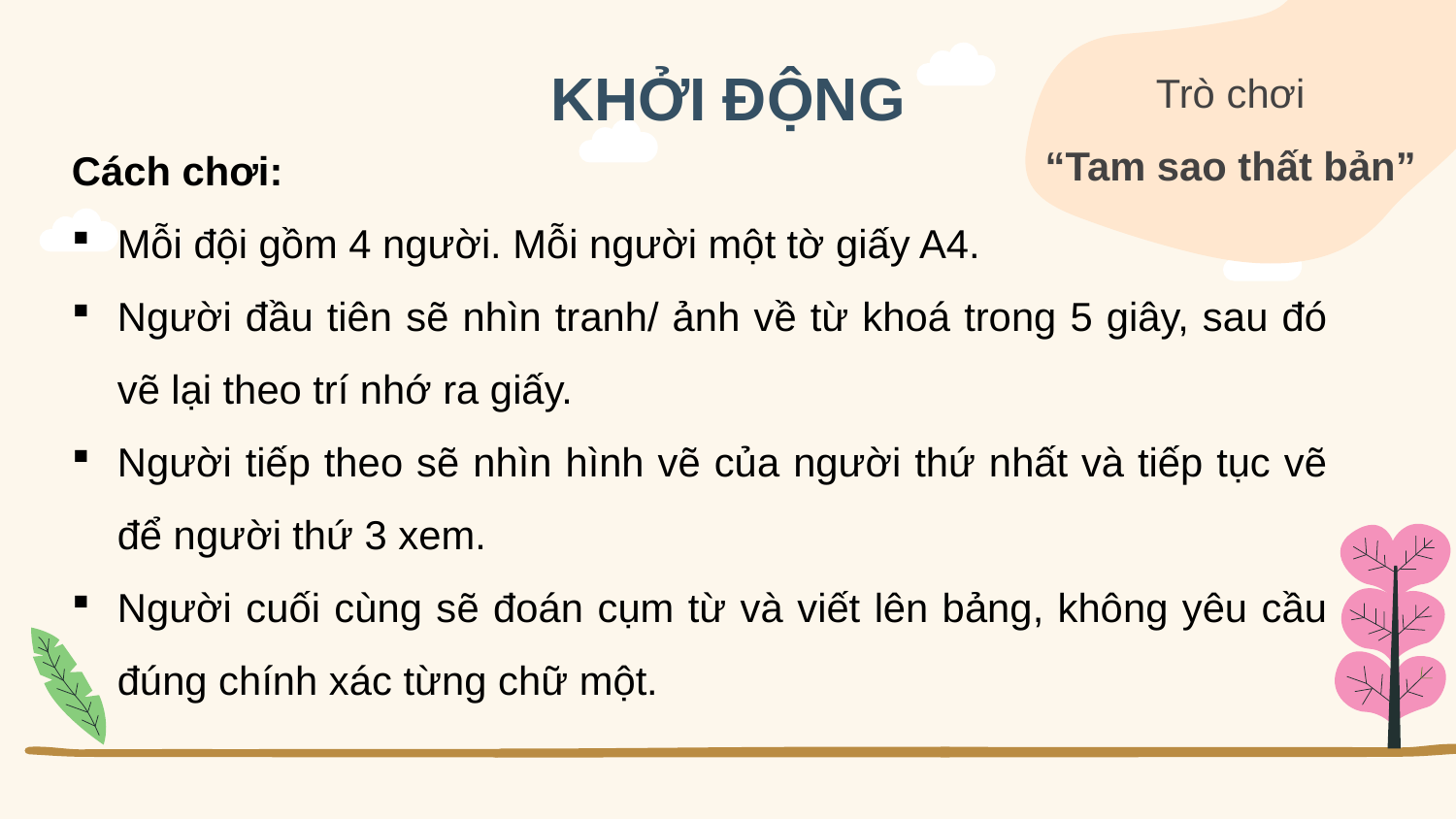

Trò chơi
“Tam sao thất bản”
# KHỞI ĐỘNG
Cách chơi:
Mỗi đội gồm 4 người. Mỗi người một tờ giấy A4.
Người đầu tiên sẽ nhìn tranh/ ảnh về từ khoá trong 5 giây, sau đó vẽ lại theo trí nhớ ra giấy.
Người tiếp theo sẽ nhìn hình vẽ của người thứ nhất và tiếp tục vẽ để người thứ 3 xem.
Người cuối cùng sẽ đoán cụm từ và viết lên bảng, không yêu cầu đúng chính xác từng chữ một.